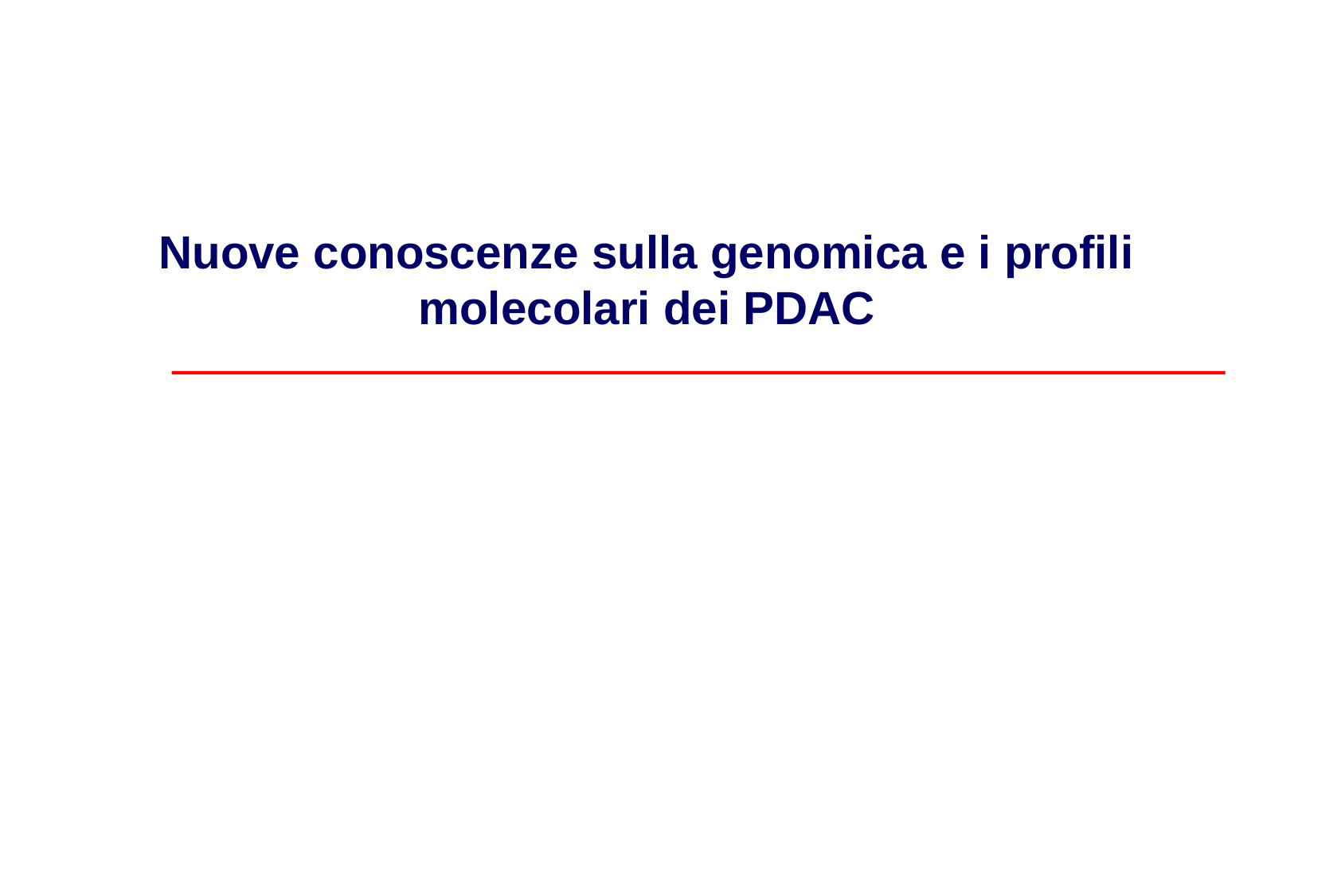

# Linee guida NCCN 2016
Nuove conoscenze sulla genomica e i profili molecolari dei PDAC